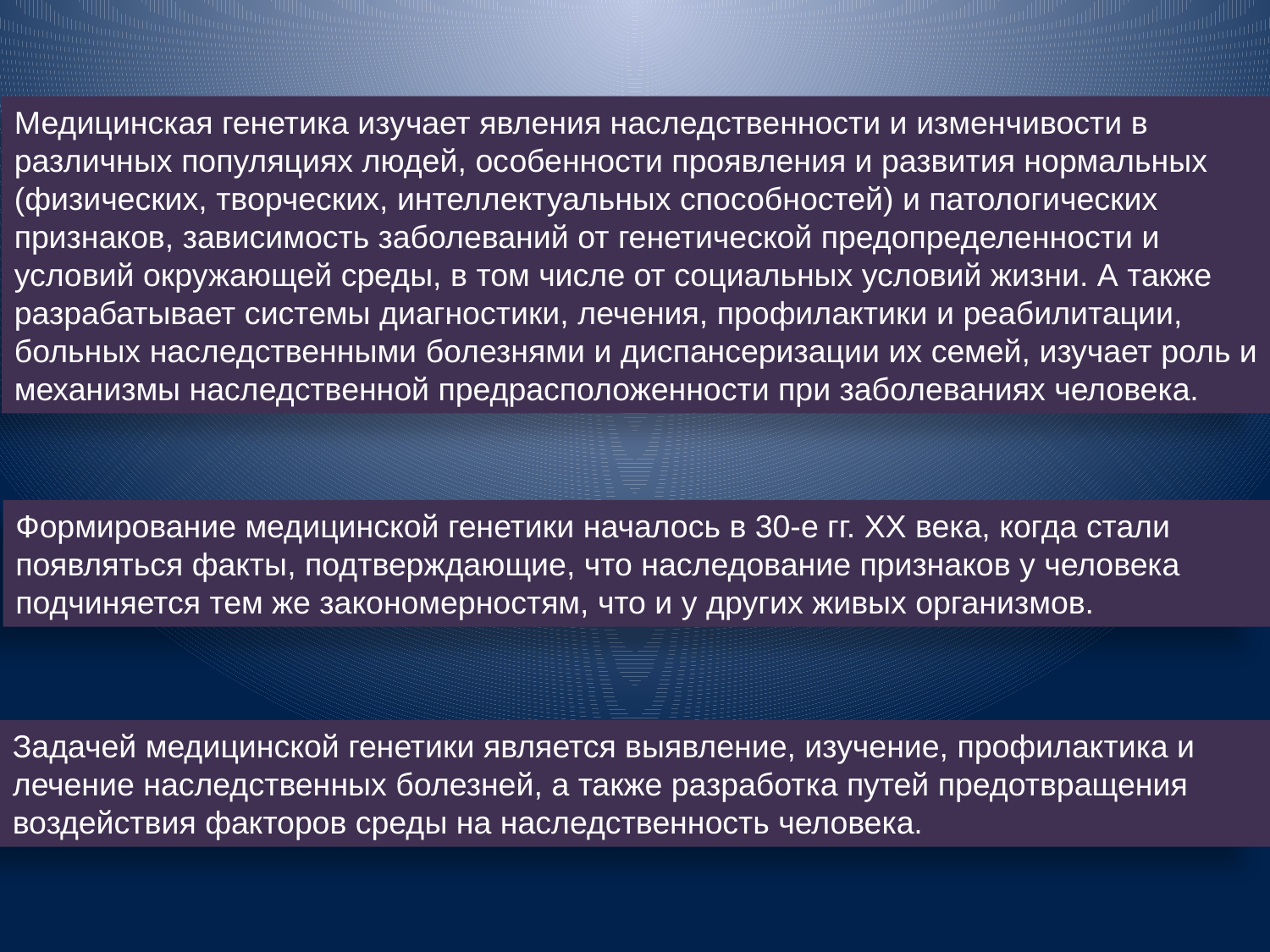

Медицинская генетика изучает явления наследственности и изменчивости в различных популяциях людей, особенности проявления и развития нормальных (физических, творческих, интеллектуальных способностей) и патологических признаков, зависимость заболеваний от генетической предопределенности и условий окружающей среды, в том числе от социальных условий жизни. А также разрабатывает системы диагностики, лечения, профилактики и реабилитации, больных наследственными болезнями и диспансеризации их семей, изучает роль и механизмы наследственной предрасположенности при заболеваниях человека.
Формирование медицинской генетики началось в 30-е гг. XX века, когда стали появляться факты, подтверждающие, что наследование признаков у человека подчиняется тем же закономерностям, что и у других живых организмов.
Задачей медицинской генетики является выявление, изучение, профилактика и лечение наследственных болезней, а также разработка путей предотвращения воздействия факторов среды на наследственность человека.